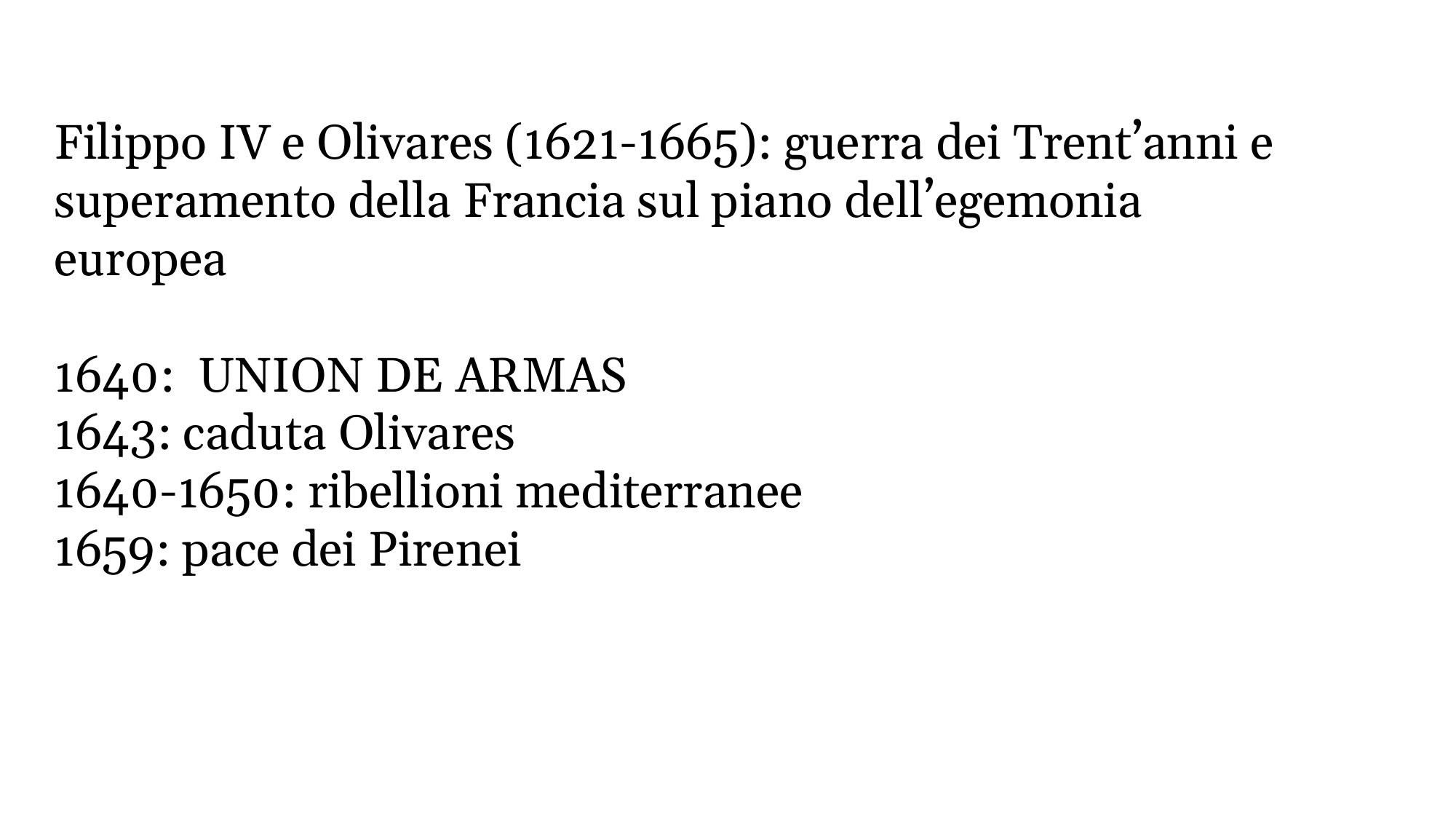

Filippo IV e Olivares (1621-1665): guerra dei Trent’anni e superamento della Francia sul piano dell’egemonia europea

1640:  UNION DE ARMAS
1643: caduta Olivares
1640-1650: ribellioni mediterranee
1659: pace dei Pirenei